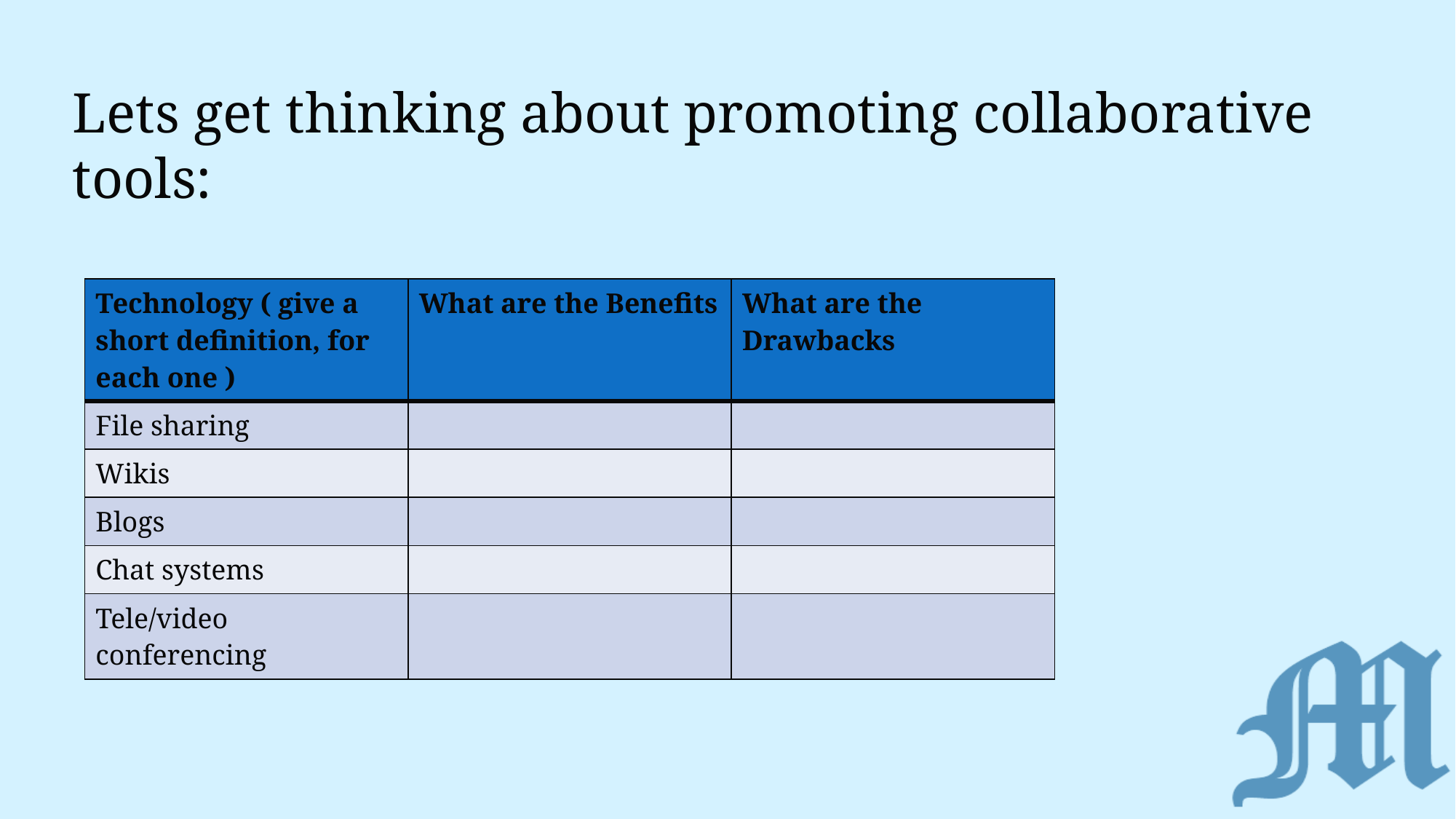

# Lets get thinking about promoting collaborative tools:
| Technology ( give a short definition, for each one ) | What are the Benefits | What are the Drawbacks |
| --- | --- | --- |
| File sharing |  |  |
| Wikis |  |  |
| Blogs |  |  |
| Chat systems |  |  |
| Tele/video conferencing |  |  |